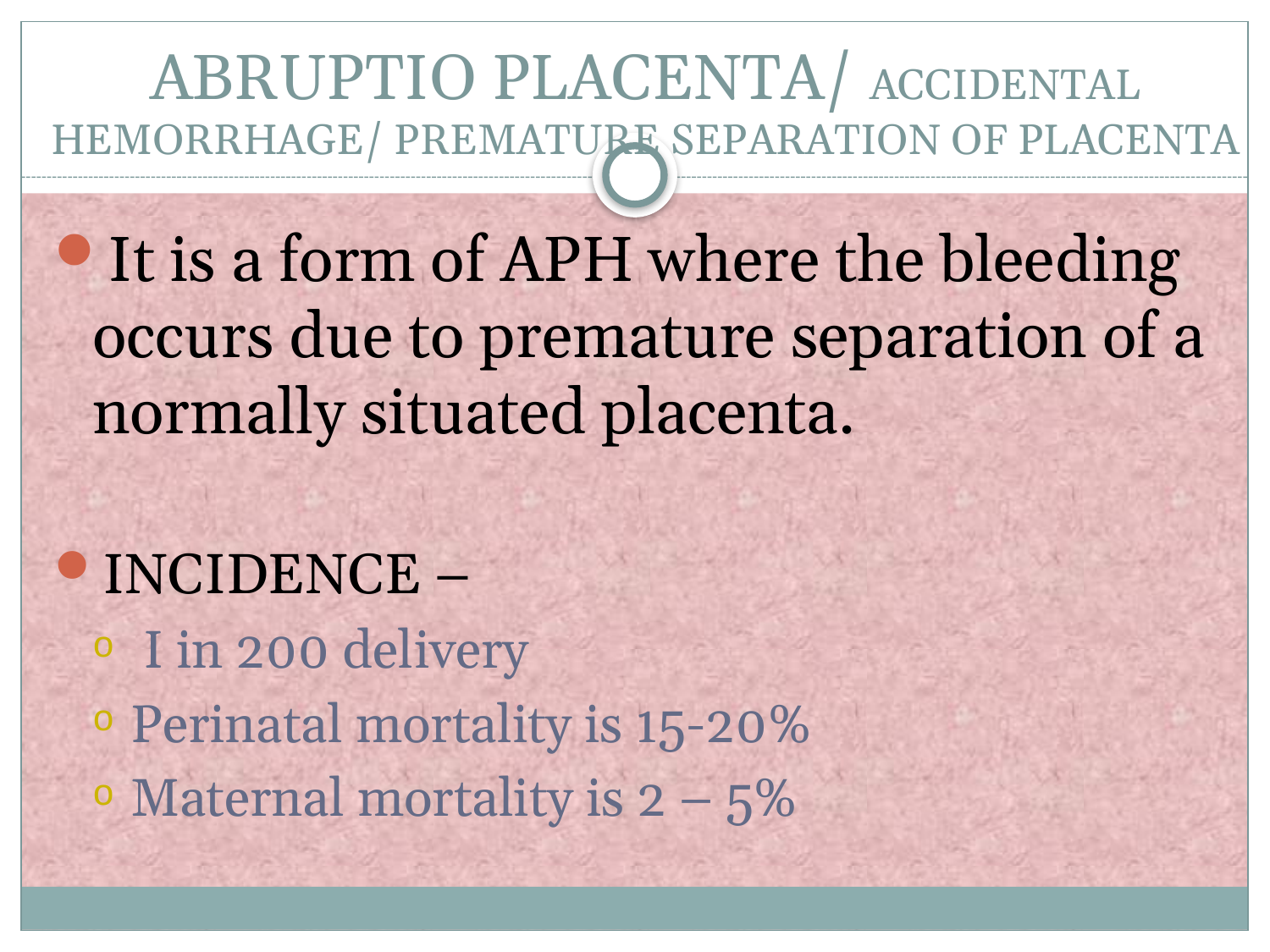

# ABRUPTIO PLACENTA/ ACCIDENTAL HEMORRHAGE/ PREMATURE SEPARATION OF PLACENTA
It is a form of APH where the bleeding occurs due to premature separation of a normally situated placenta.

INCIDENCE –
 I in 200 delivery
Perinatal mortality is 15-20%
Maternal mortality is 2 – 5%